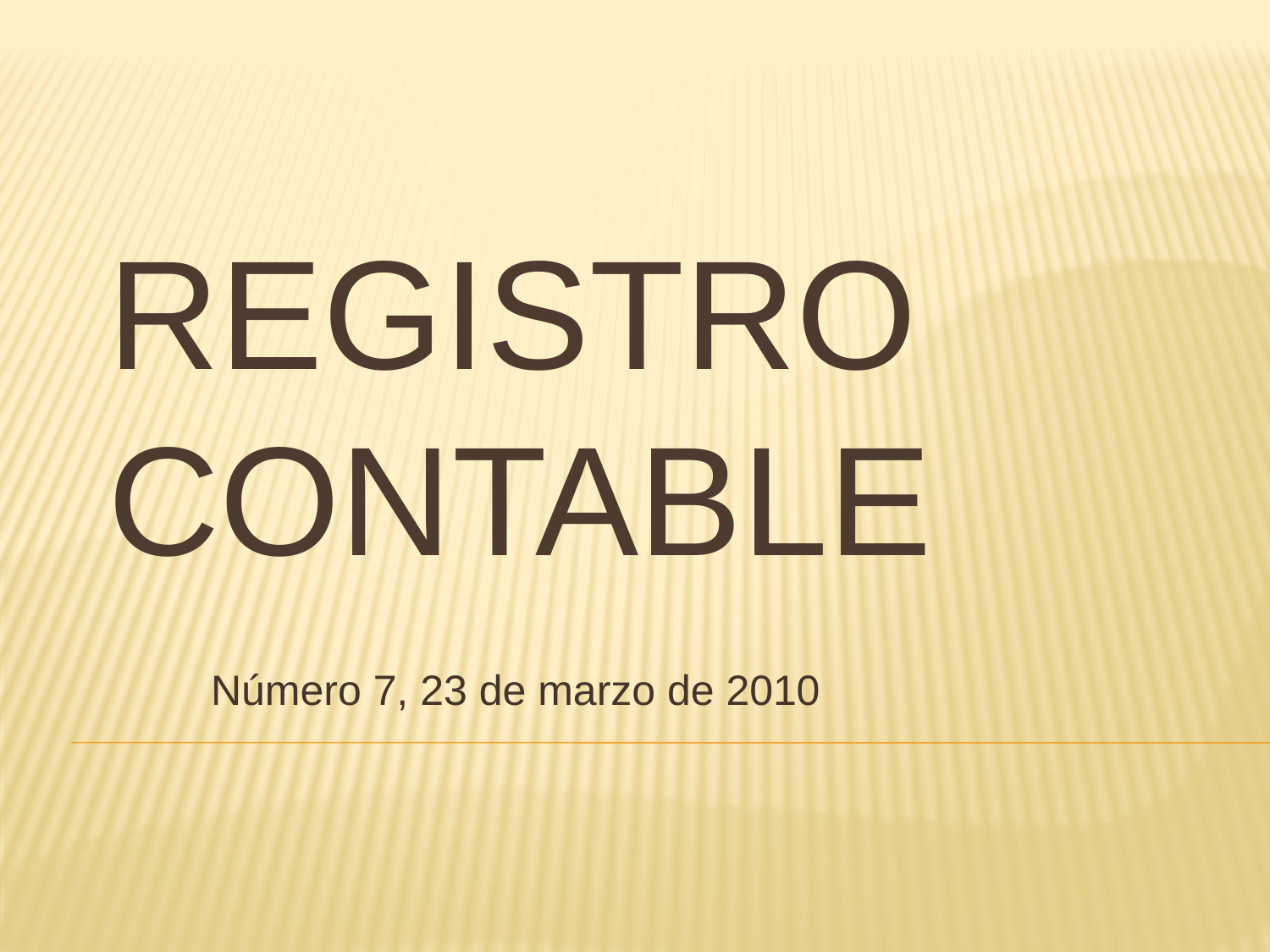

# Registro contable
Número 7, 23 de marzo de 2010